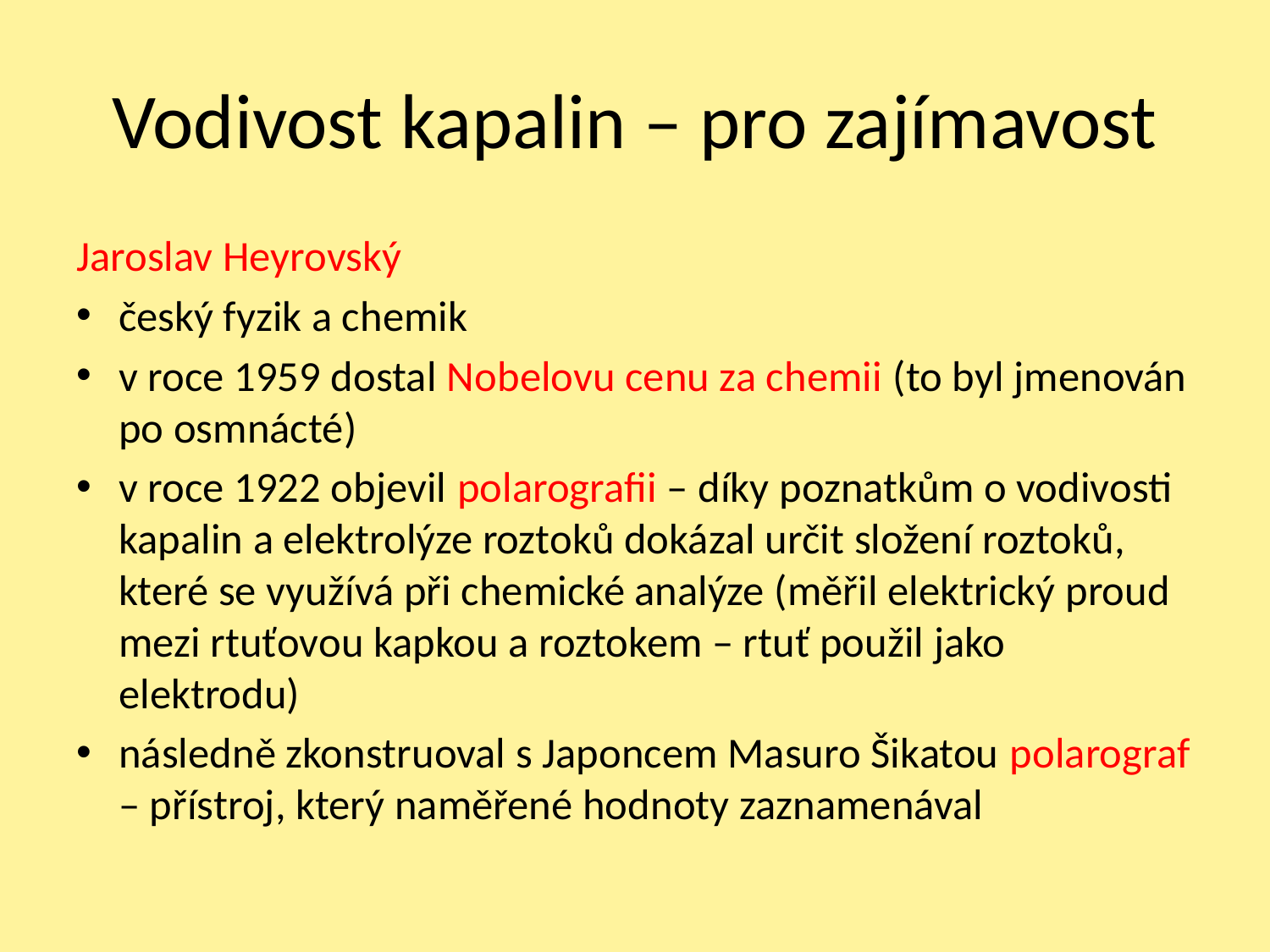

# Vodivost kapalin – pro zajímavost
Jaroslav Heyrovský
český fyzik a chemik
v roce 1959 dostal Nobelovu cenu za chemii (to byl jmenován po osmnácté)
v roce 1922 objevil polarografii – díky poznatkům o vodivosti kapalin a elektrolýze roztoků dokázal určit složení roztoků, které se využívá při chemické analýze (měřil elektrický proud mezi rtuťovou kapkou a roztokem – rtuť použil jako elektrodu)
následně zkonstruoval s Japoncem Masuro Šikatou polarograf – přístroj, který naměřené hodnoty zaznamenával